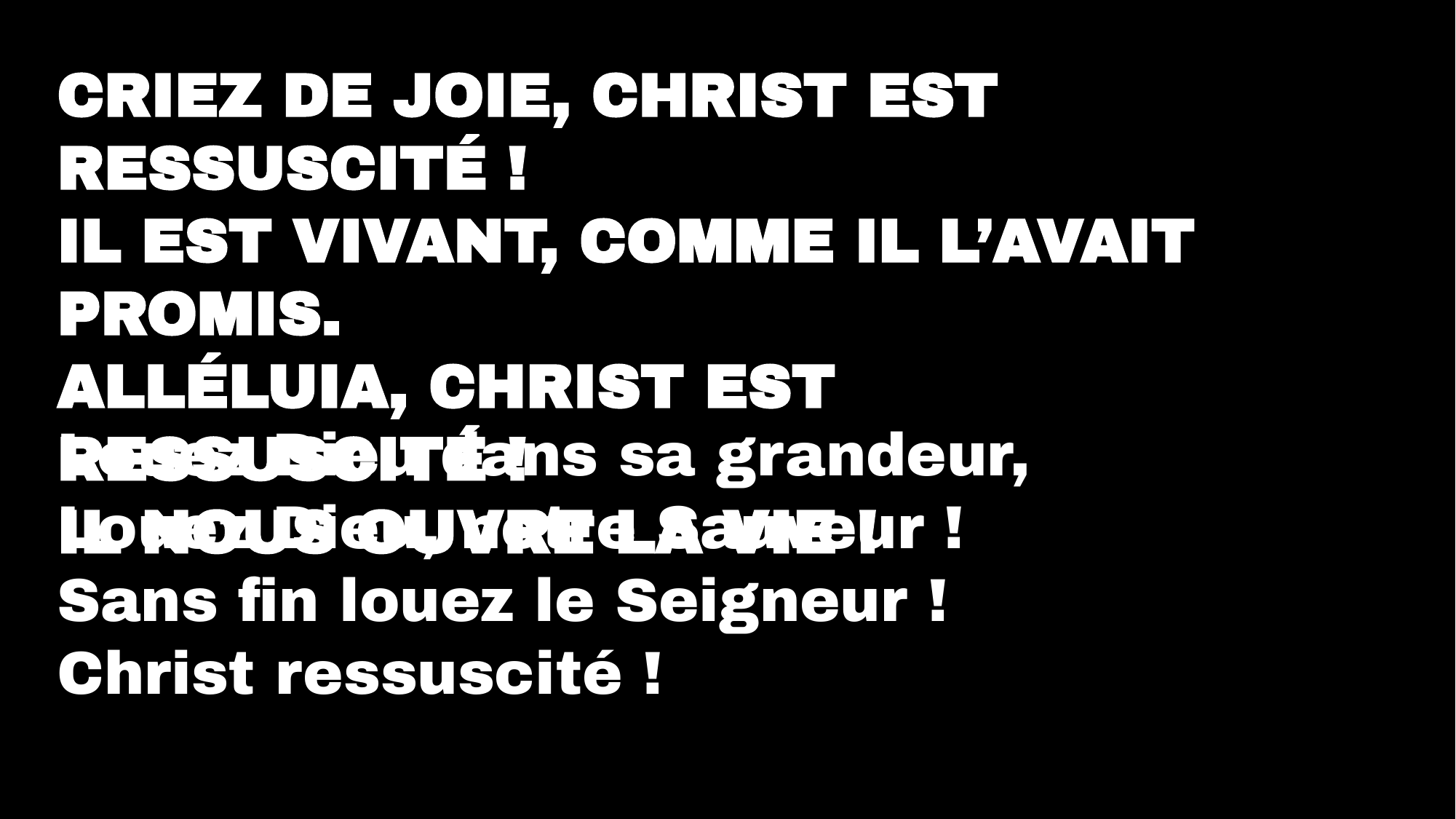

Criez de joie, Christ est ressuscité !
Il est vivant, comme il l’avait promis.
Alléluia, Christ est ressuscité !
Il nous ouvre la vie !
Louez Dieu dans sa grandeur,
Louez Dieu, notre Sauveur !
Sans fin louez le Seigneur !
Christ ressuscité !